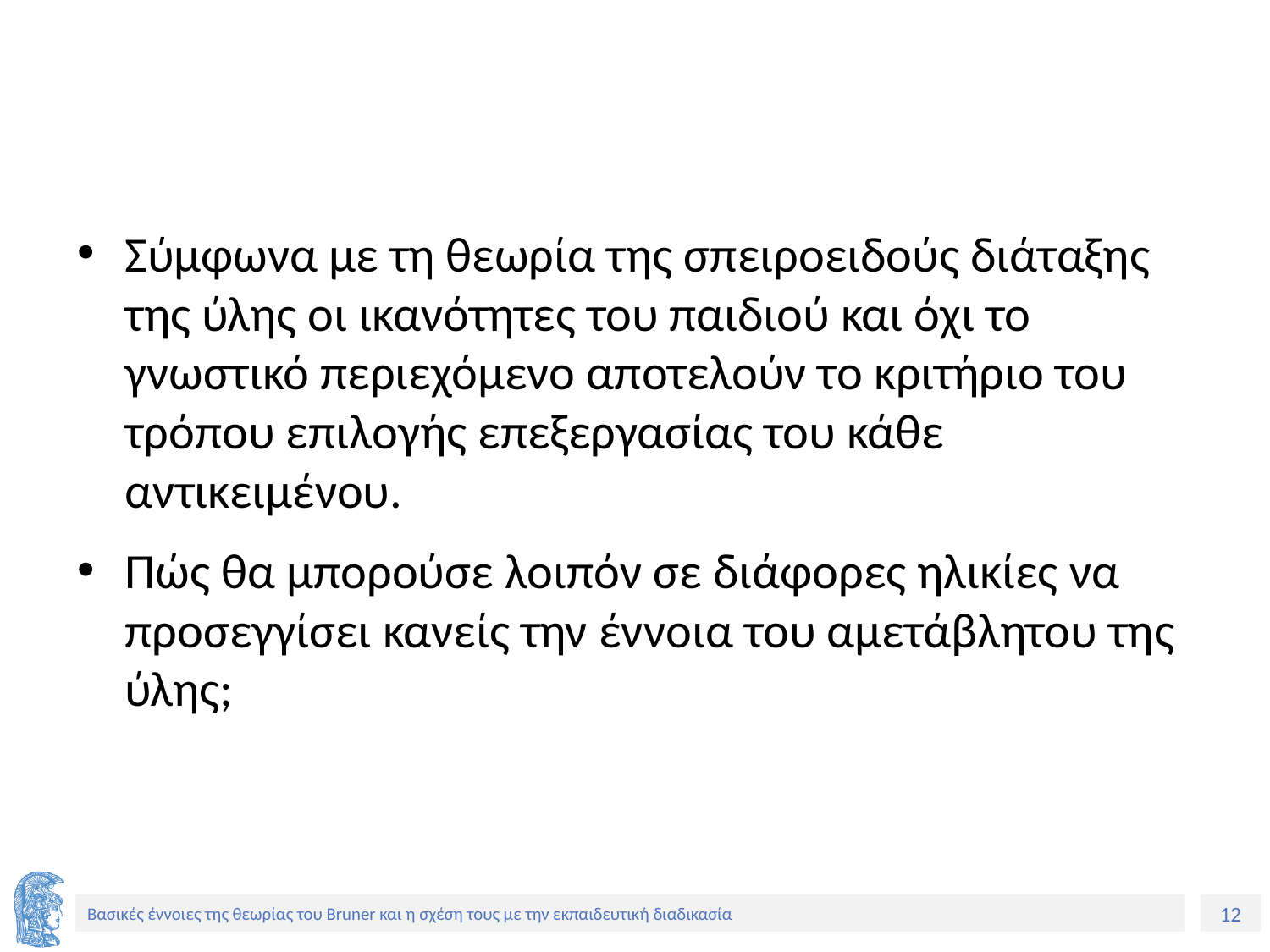

#
Σύμφωνα με τη θεωρία της σπειροειδούς διάταξης της ύλης οι ικανότητες του παιδιού και όχι το γνωστικό περιεχόμενο αποτελούν το κριτήριο του τρόπου επιλογής επεξεργασίας του κάθε αντικειμένου.
Πώς θα μπορούσε λοιπόν σε διάφορες ηλικίες να προσεγγίσει κανείς την έννοια του αμετάβλητου της ύλης;